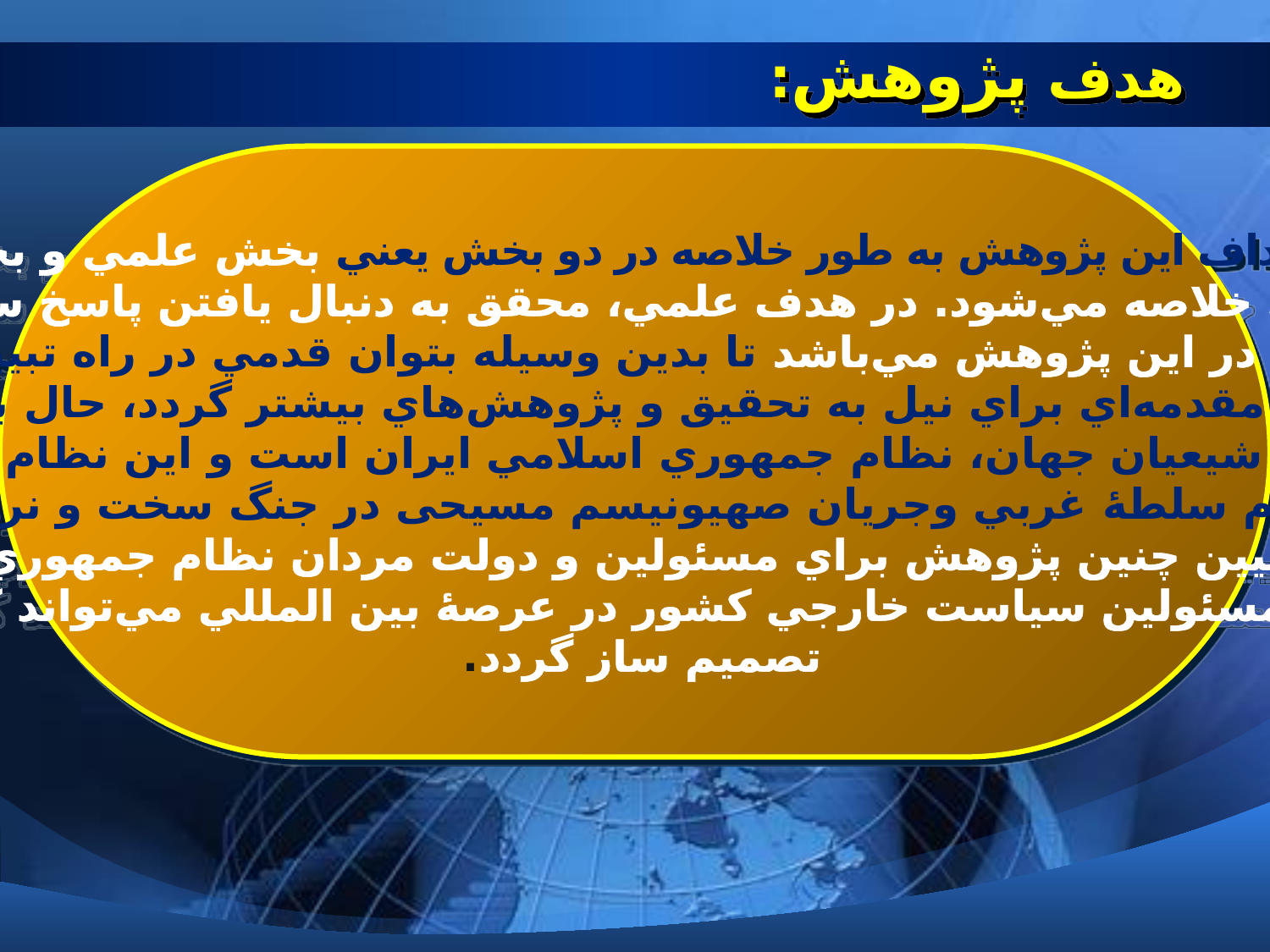

# هدف پژوهش:
   اهداف اين پژوهش به طور خلاصه در دو بخش يعني بخش علمي و بخش
كاربردي خلاصه مي‌شود. در هدف علمي، محقق به دنبال يافتن پاسخ سئوالات
مطرح شده در اين پژوهش مي‌باشد تا بدين وسيله بتوان قدمي در راه تبيين حقيقت
 برداشت و مقدمه‌اي براي نيل به تحقيق و پژوهش‌هاي بیشتر گردد، حال با عنايت به
اينكه ام‌القراي شيعيان جهان، نظام جمهوري اسلامي ايران است و اين نظام از بدو پيدايش
خود با نظام سلطۀ غربي وجریان صهیونیسم مسیحی در جنگ سخت و نرم است لذا
ضرورت تبيين چنين پژوهش براي مسئولين و دولت مردان نظام جمهوري اسلامي
بخصوص مسئولين سياست خارجي كشور در عرصۀ بين المللي مي‌تواند كارگشا و
تصميم ساز گردد.